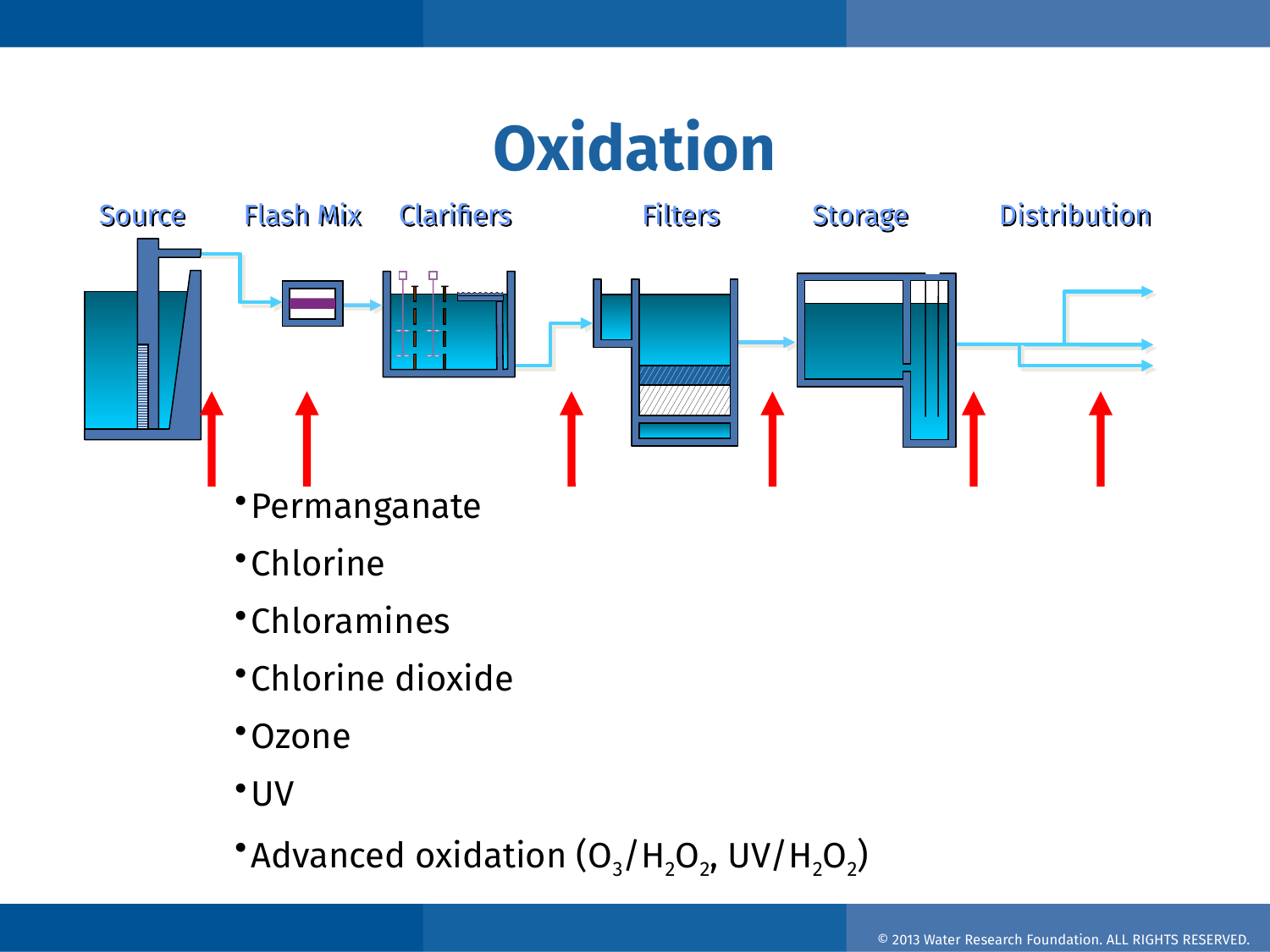

# Oxidation
Source
Flash Mix
Clarifiers
Filters
Storage
Distribution

Permanganate
Chlorine
Chloramines
Chlorine dioxide
Ozone
UV
Advanced oxidation (O3/H2O2, UV/H2O2)